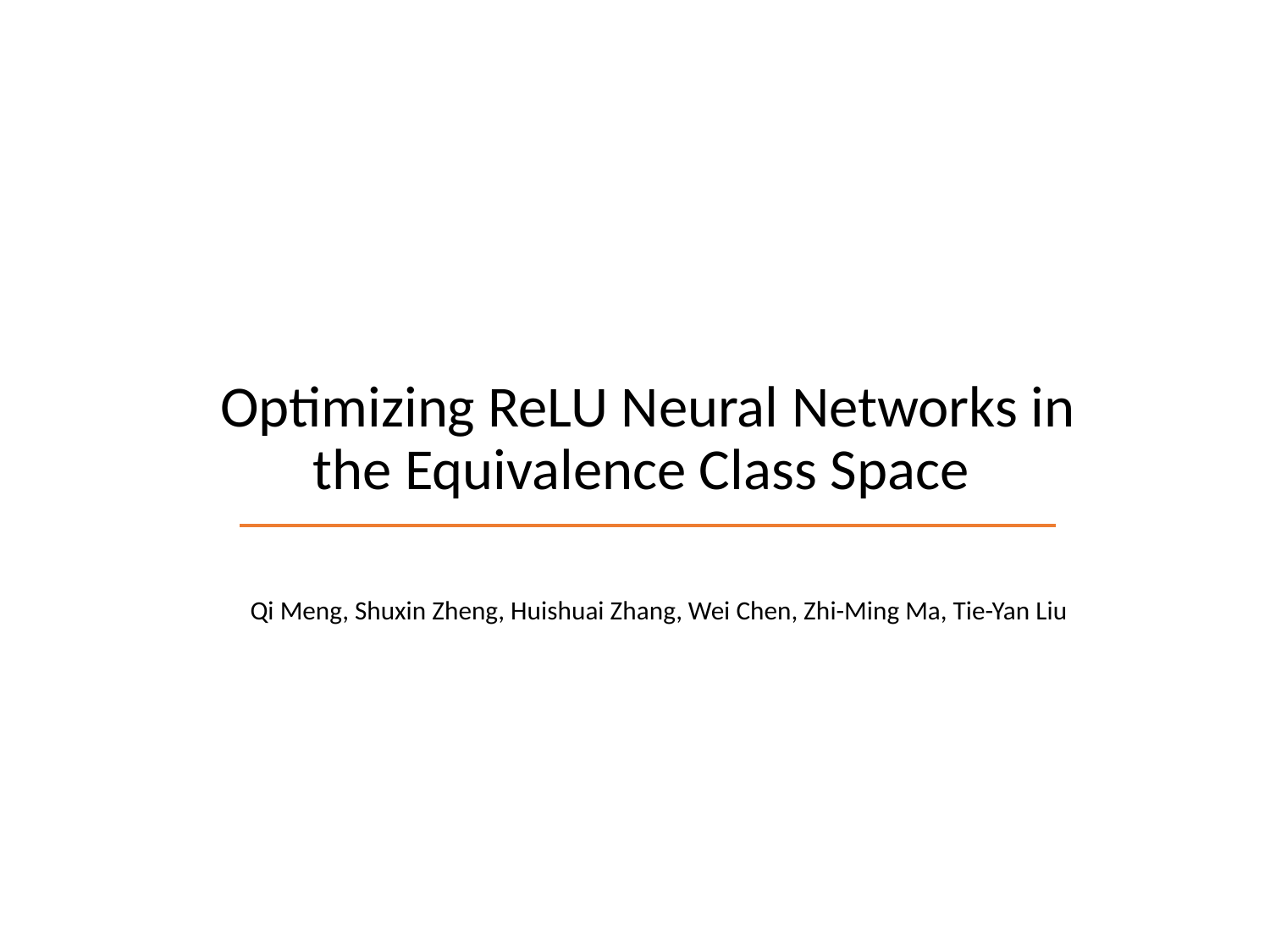

# Optimizing ReLU Neural Networks in the Equivalence Class Space
Qi Meng, Shuxin Zheng, Huishuai Zhang, Wei Chen, Zhi-Ming Ma, Tie-Yan Liu